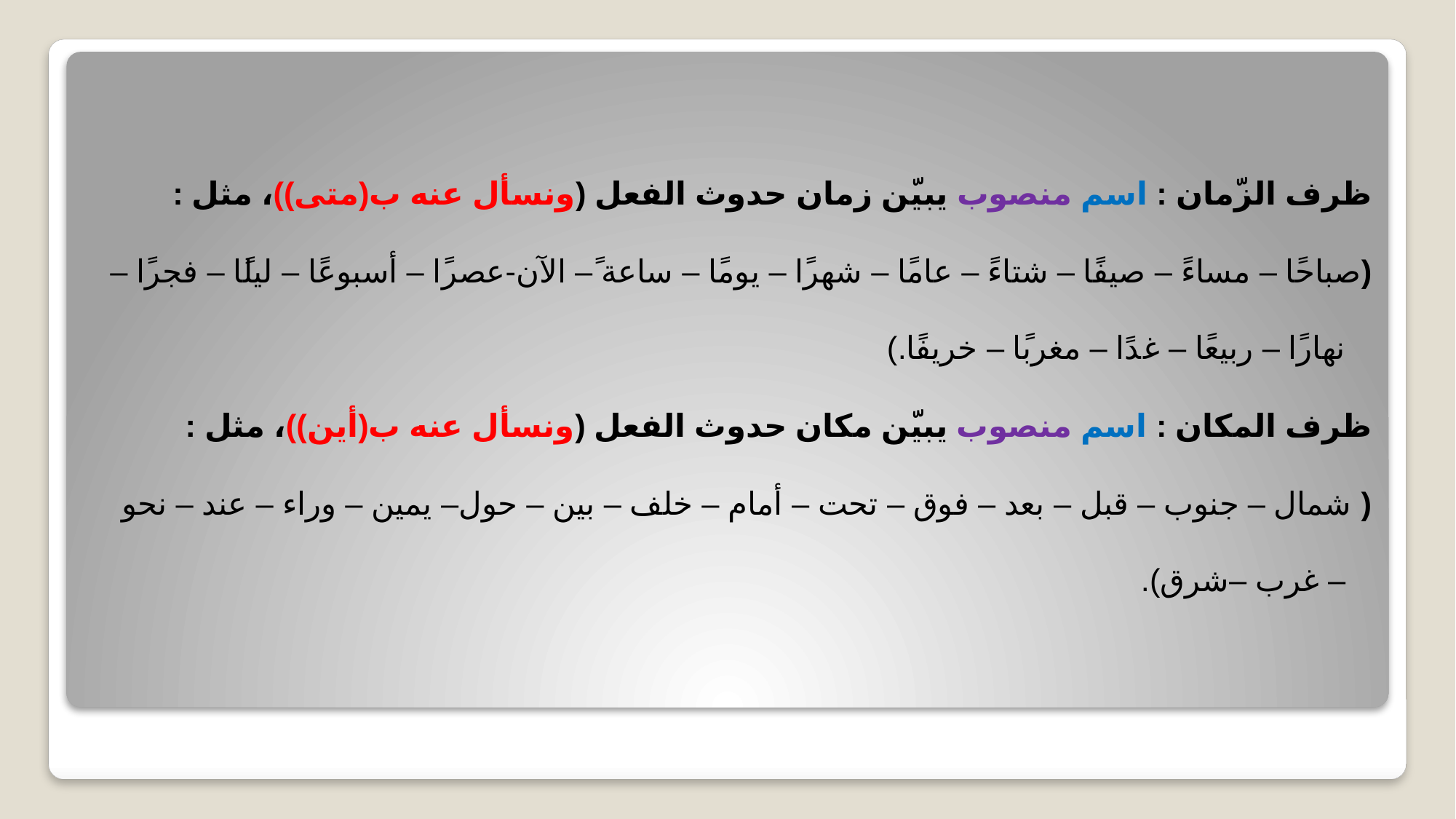

ظرف الزّمان : اسم منصوب يبيّن زمان حدوث الفعل (ونسأل عنه ب(متى))، مثل :
(صباحًا – مساءً – صيفًا – شتاءً – عامًا – شهرًا – يومًا – ساعة ً– الآن-عصرًا – أسبوعًا – ليلًا – فجرًا – نهارًا – ربيعًا – غدًا – مغربًا – خريفًا.)
ظرف المكان : اسم منصوب يبيّن مكان حدوث الفعل (ونسأل عنه ب(أين))، مثل :
( شمال – جنوب – قبل – بعد – فوق – تحت – أمام – خلف – بين – حول– يمين – وراء – عند – نحو – غرب –شرق).